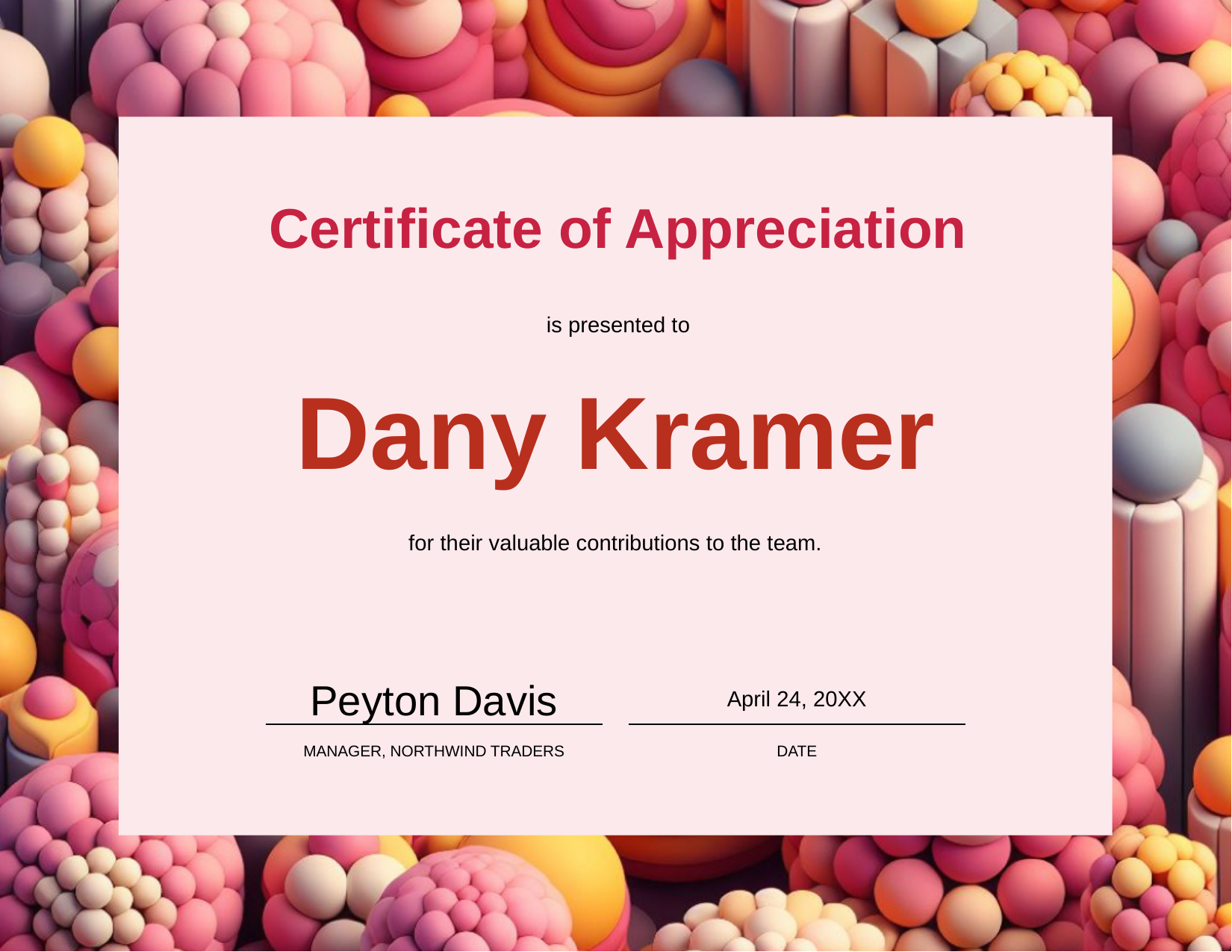

Certificate of Appreciation
is presented to
# Dany Kramer
for their valuable contributions to the team.

Peyton Davis
April 24, 20XX
Date
Manager, Northwind traders